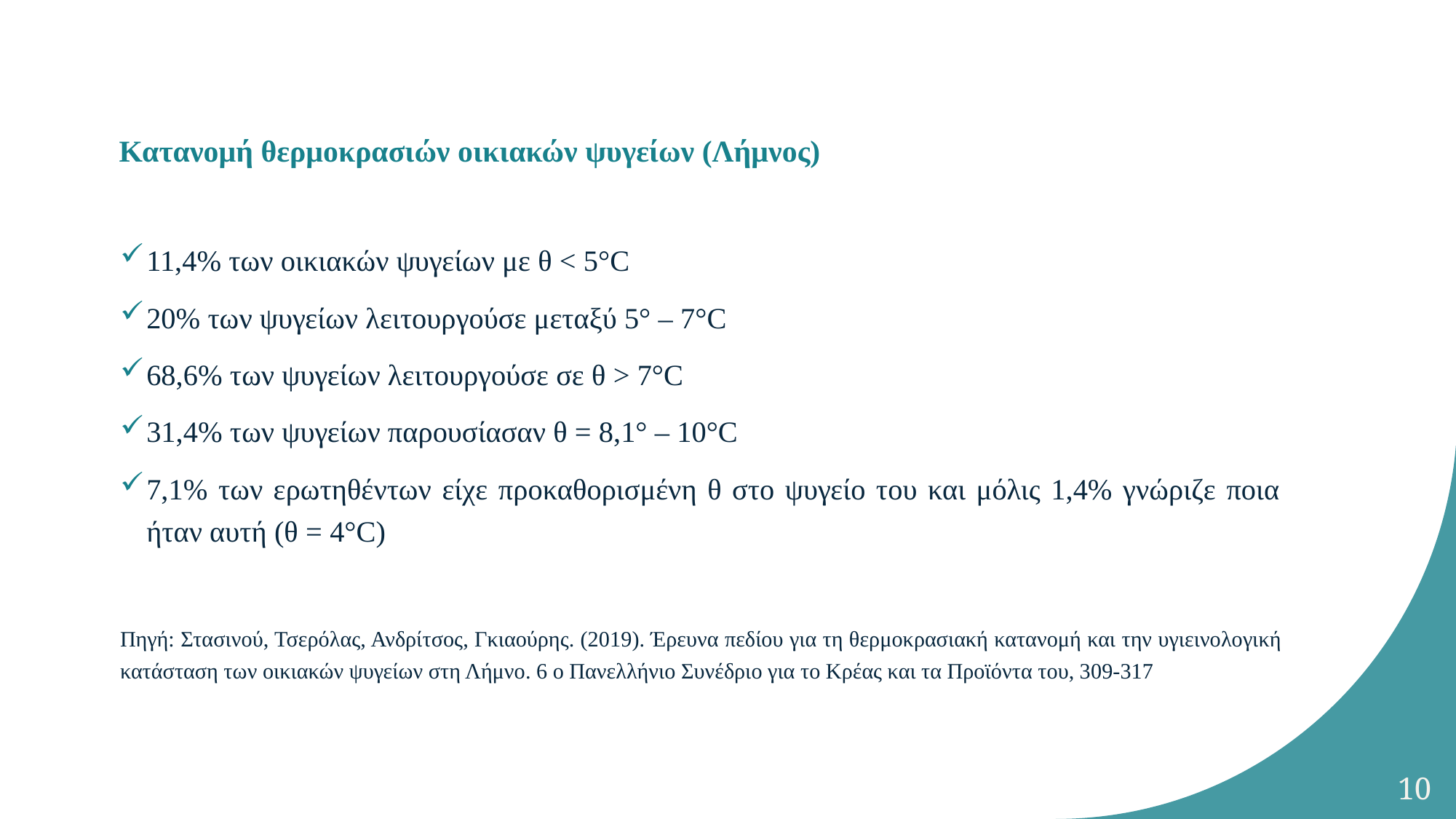

# Κατανομή θερμοκρασιών οικιακών ψυγείων (Λήμνος)
11,4% των οικιακών ψυγείων με θ < 5°C
20% των ψυγείων λειτουργούσε μεταξύ 5° – 7°C
68,6% των ψυγείων λειτουργούσε σε θ > 7°C
31,4% των ψυγείων παρουσίασαν θ = 8,1° – 10°C
7,1% των ερωτηθέντων είχε προκαθορισμένη θ στο ψυγείο του και μόλις 1,4% γνώριζε ποια ήταν αυτή (θ = 4°C)

Πηγή: Στασινού, Τσερόλας, Ανδρίτσος, Γκιαούρης. (2019). Έρευνα πεδίου για τη θερμοκρασιακή κατανομή και την υγιεινολογική κατάσταση των οικιακών ψυγείων στη Λήμνο. 6 ο Πανελλήνιο Συνέδριο για το Κρέας και τα Προϊόντα του, 309-317
10